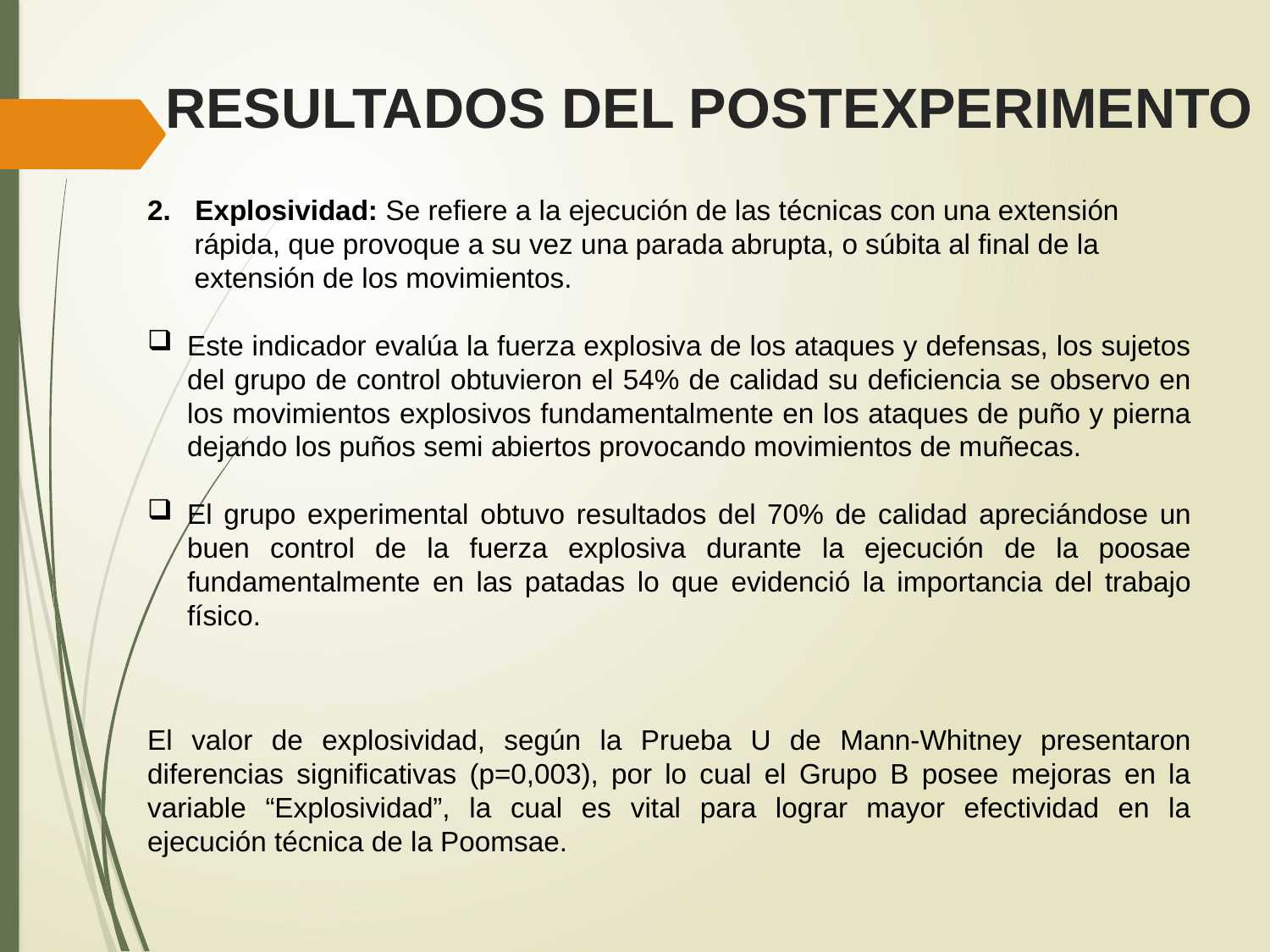

RESULTADOS DEL POSTEXPERIMENTO
Explosividad: Se refiere a la ejecución de las técnicas con una extensión
      rápida, que provoque a su vez una parada abrupta, o súbita al final de la
      extensión de los movimientos.

Este indicador evalúa la fuerza explosiva de los ataques y defensas, los sujetos del grupo de control obtuvieron el 54% de calidad su deficiencia se observo en los movimientos explosivos fundamentalmente en los ataques de puño y pierna dejando los puños semi abiertos provocando movimientos de muñecas.

El grupo experimental obtuvo resultados del 70% de calidad apreciándose un buen control de la fuerza explosiva durante la ejecución de la poosae fundamentalmente en las patadas lo que evidenció la importancia del trabajo físico.

El valor de explosividad, según la Prueba U de Mann-Whitney presentaron diferencias significativas (p=0,003), por lo cual el Grupo B posee mejoras en la variable “Explosividad”, la cual es vital para lograr mayor efectividad en la ejecución técnica de la Poomsae.